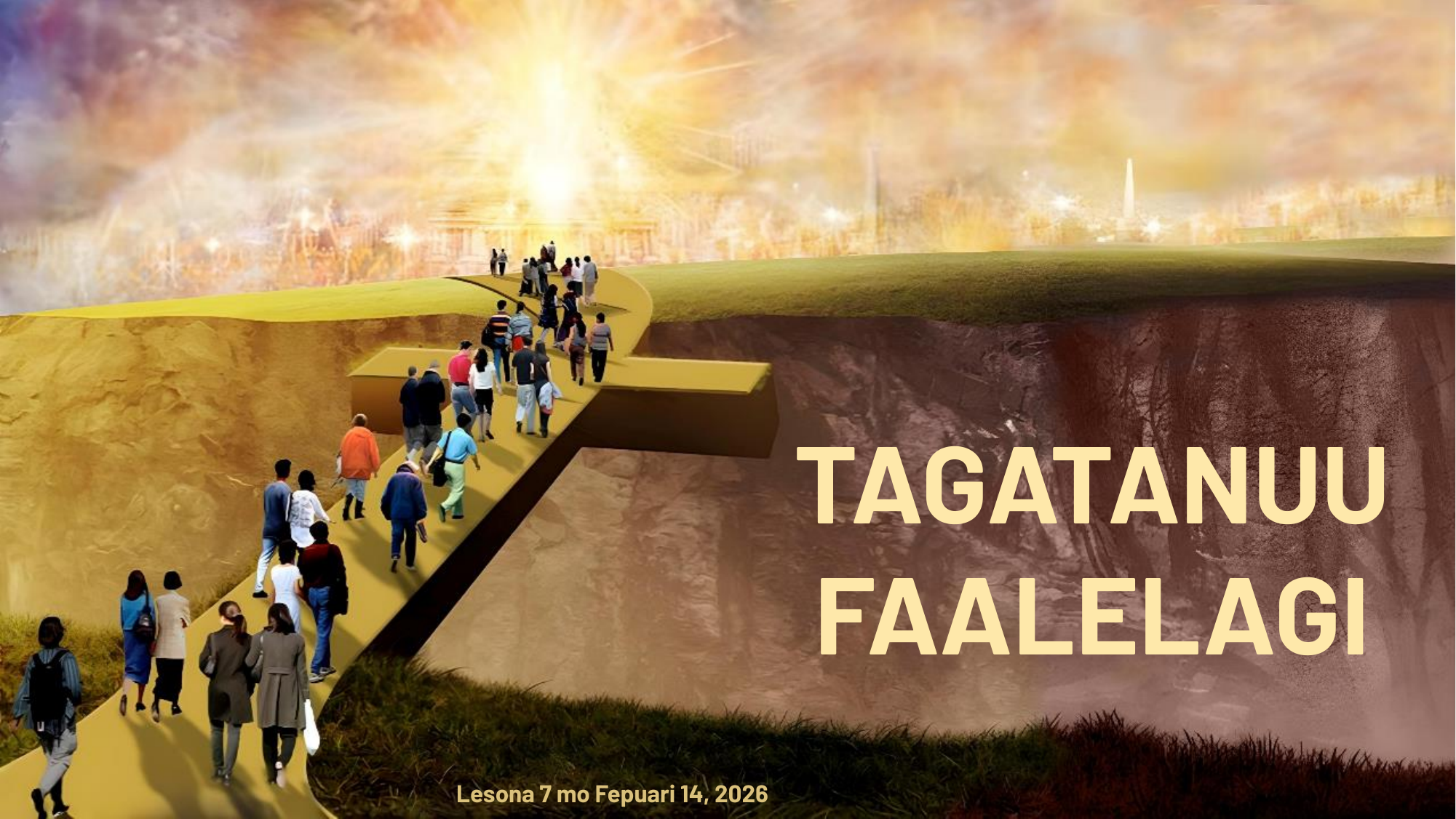

TAGATANUU FAALELAGI
Lesona 7 mo Fepuari 14, 2026